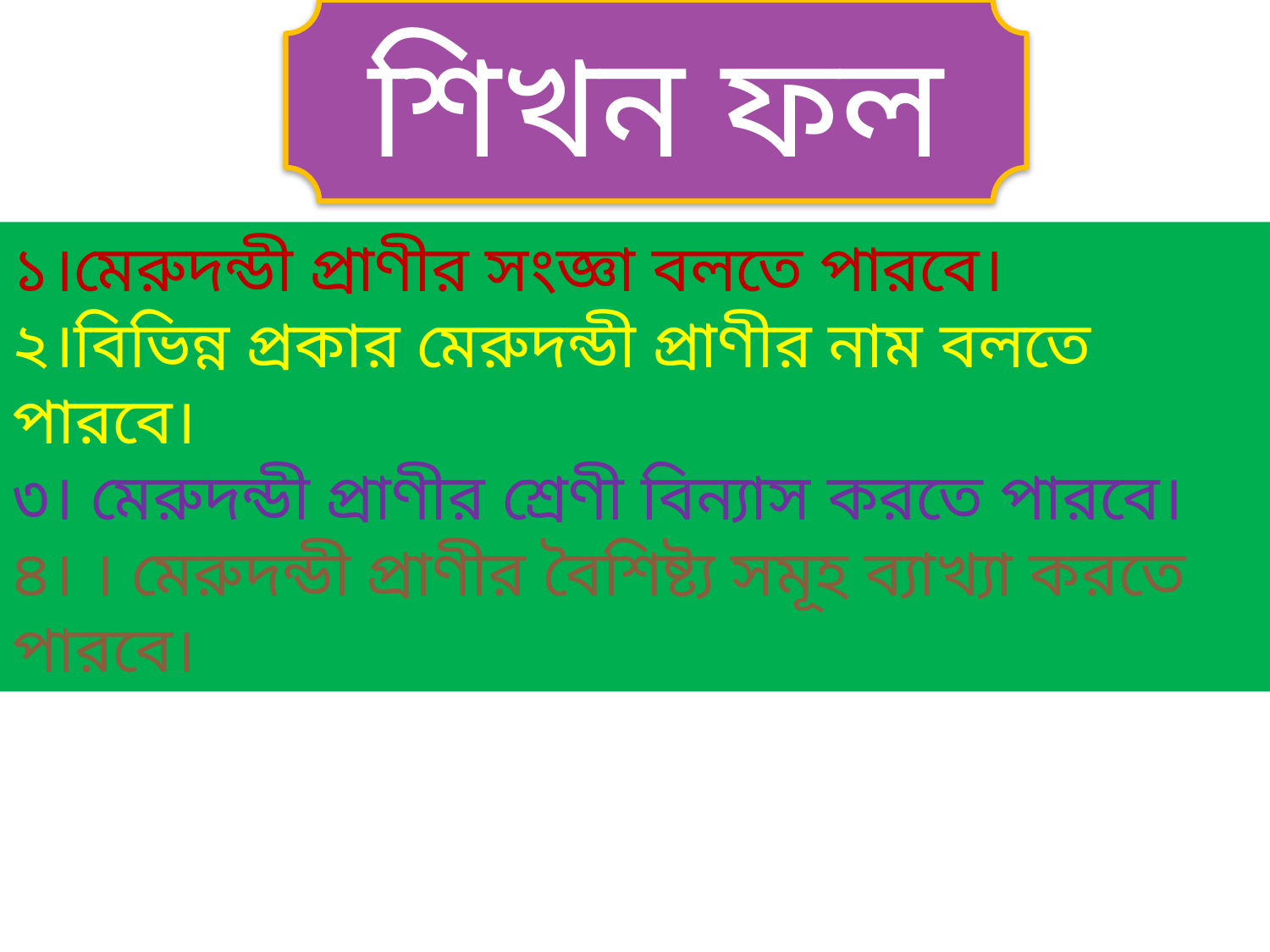

শিখন ফল
১।মেরুদন্ডী প্রাণীর সংজ্ঞা বলতে পারবে।
২।বিভিন্ন প্রকার মেরুদন্ডী প্রাণীর নাম বলতে পারবে।
৩। মেরুদন্ডী প্রাণীর শ্রেণী বিন্যাস করতে পারবে।
৪। । মেরুদন্ডী প্রাণীর বৈশিষ্ট্য সমূহ ব্যাখ্যা করতে পারবে।